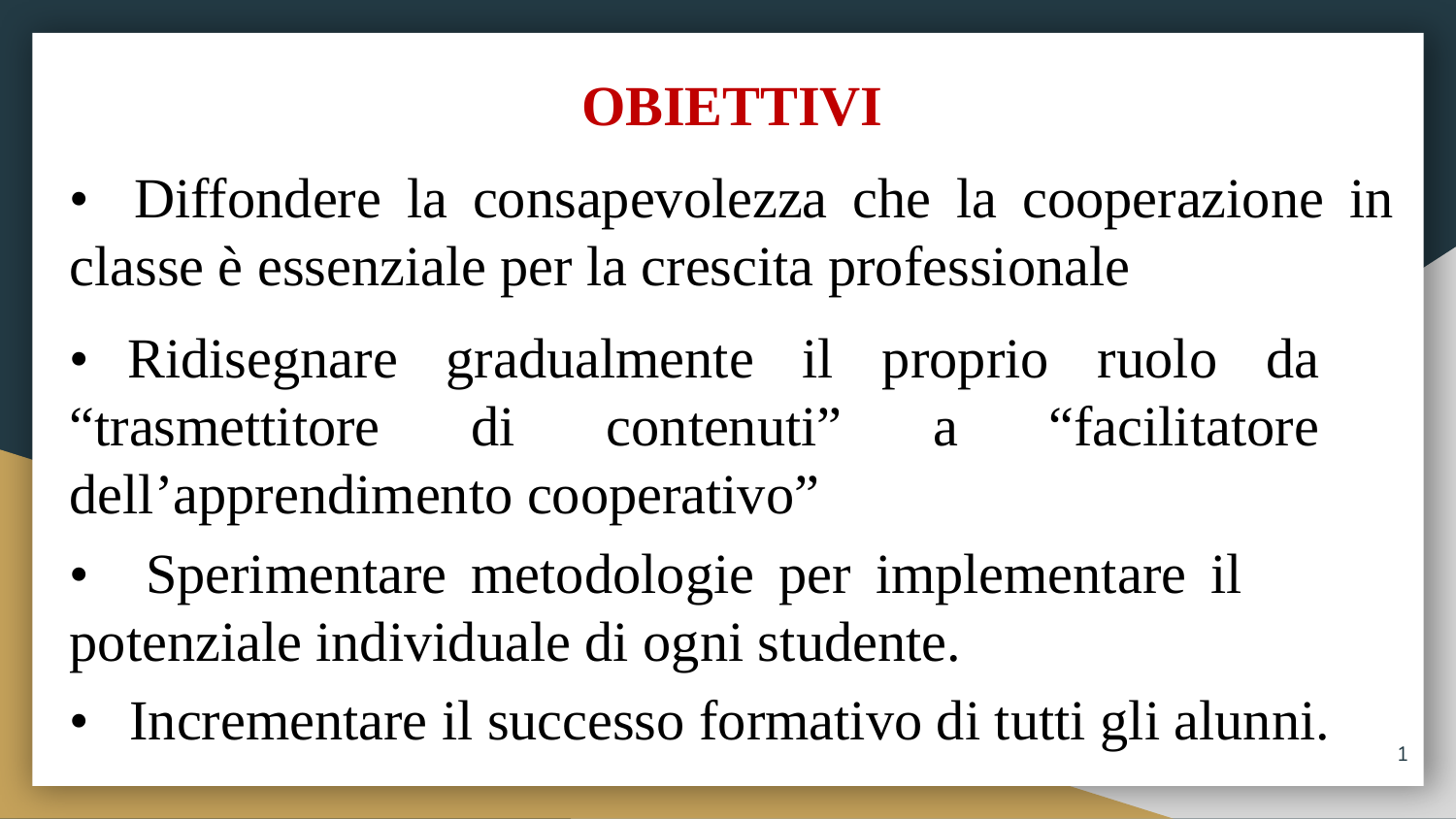

# OBIETTIVI
•   Diffondere la consapevolezza che la cooperazione in classe è essenziale per la crescita professionale
• Ridisegnare gradualmente il proprio ruolo da “trasmettitore di contenuti” a “facilitatore dell’apprendimento cooperativo”
•    Sperimentare metodologie per implementare il potenziale individuale di ogni studente.
•           Incrementare il successo formativo di tutti gli alunni.

1